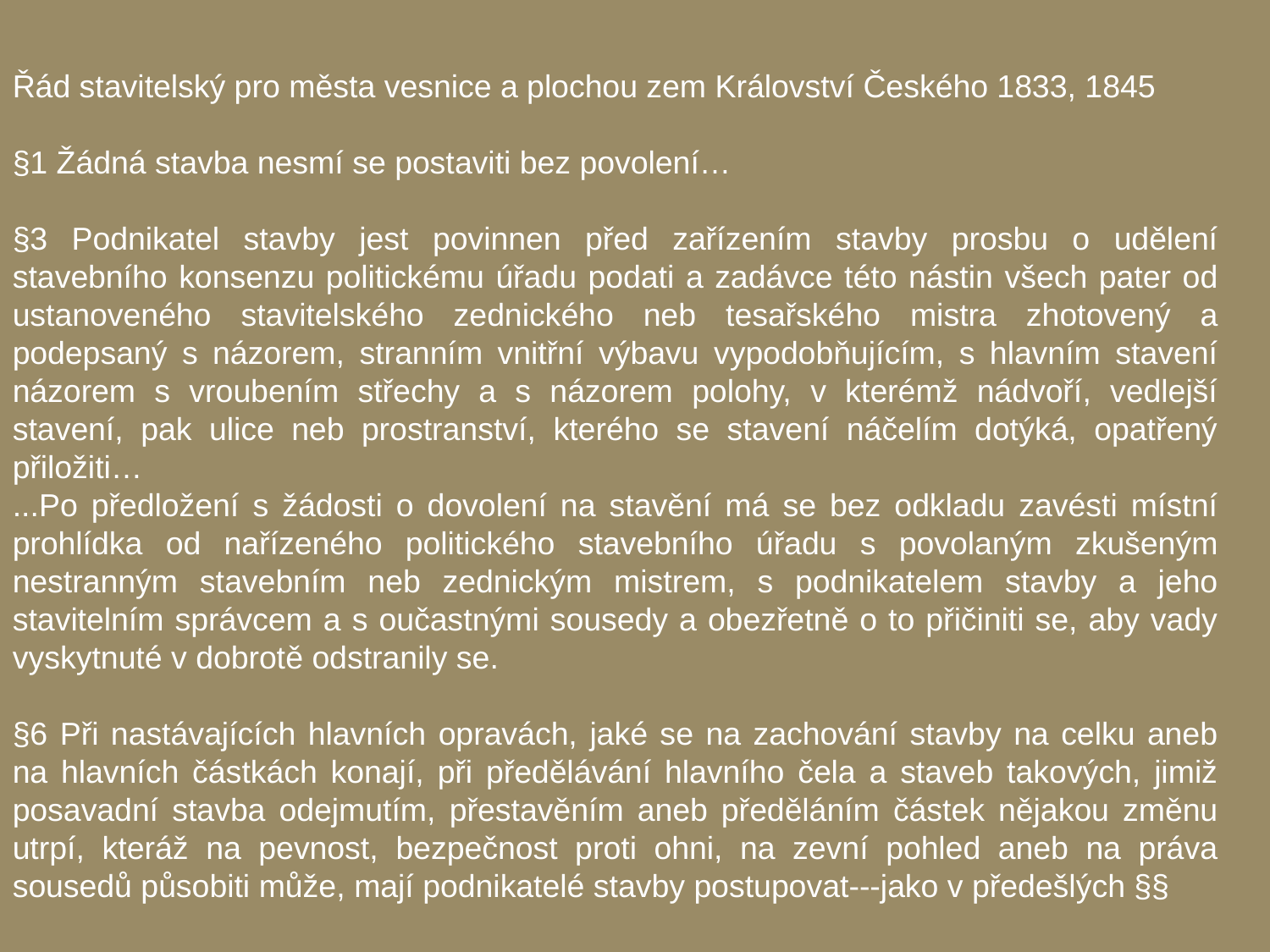

Řád stavitelský pro města vesnice a plochou zem Království Českého 1833, 1845

§1 Žádná stavba nesmí se postaviti bez povolení…

§3 Podnikatel stavby jest povinnen před zařízením stavby prosbu o udělení stavebního konsenzu politickému úřadu podati a zadávce této nástin všech pater od ustanoveného stavitelského zednického neb tesařského mistra zhotovený a podepsaný s názorem, stranním vnitřní výbavu vypodobňujícím, s hlavním stavení názorem s vroubením střechy a s názorem polohy, v kterémž nádvoří, vedlejší stavení, pak ulice neb prostranství, kterého se stavení náčelím dotýká, opatřený přiložiti…
...Po předložení s žádosti o dovolení na stavění má se bez odkladu zavésti místní prohlídka od nařízeného politického stavebního úřadu s povolaným zkušeným nestranným stavebním neb zednickým mistrem, s podnikatelem stavby a jeho stavitelním správcem a s oučastnými sousedy a obezřetně o to přičiniti se, aby vady vyskytnuté v dobrotě odstranily se.

§6 Při nastávajících hlavních opravách, jaké se na zachování stavby na celku aneb na hlavních částkách konají, při předělávání hlavního čela a staveb takových, jimiž posavadní stavba odejmutím, přestavěním aneb předěláním částek nějakou změnu utrpí, kteráž na pevnost, bezpečnost proti ohni, na zevní pohled aneb na práva sousedů působiti může, mají podnikatelé stavby postupovat---jako v předešlých §§